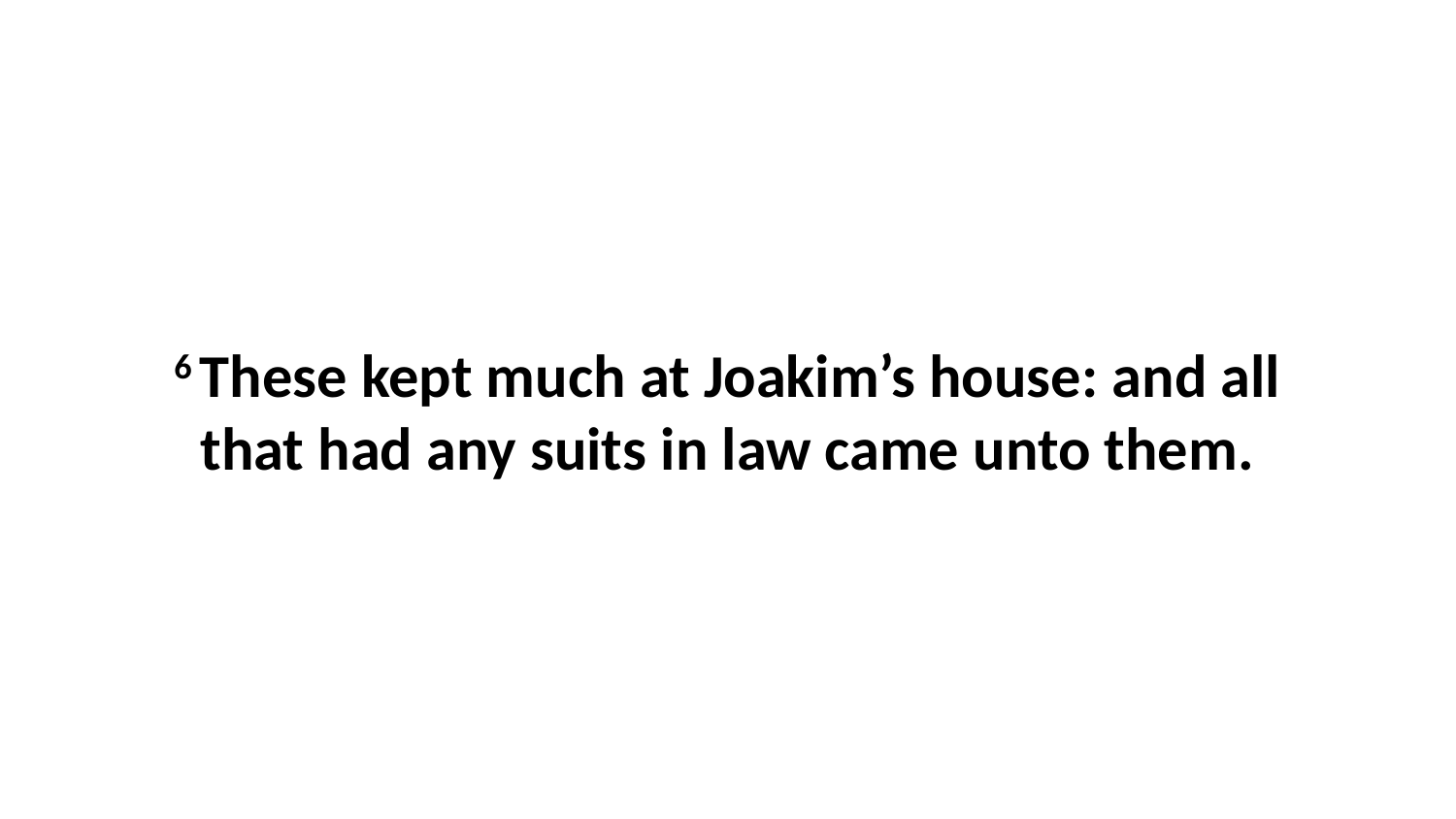

6 These kept much at Joakim’s house: and all that had any suits in law came unto them.